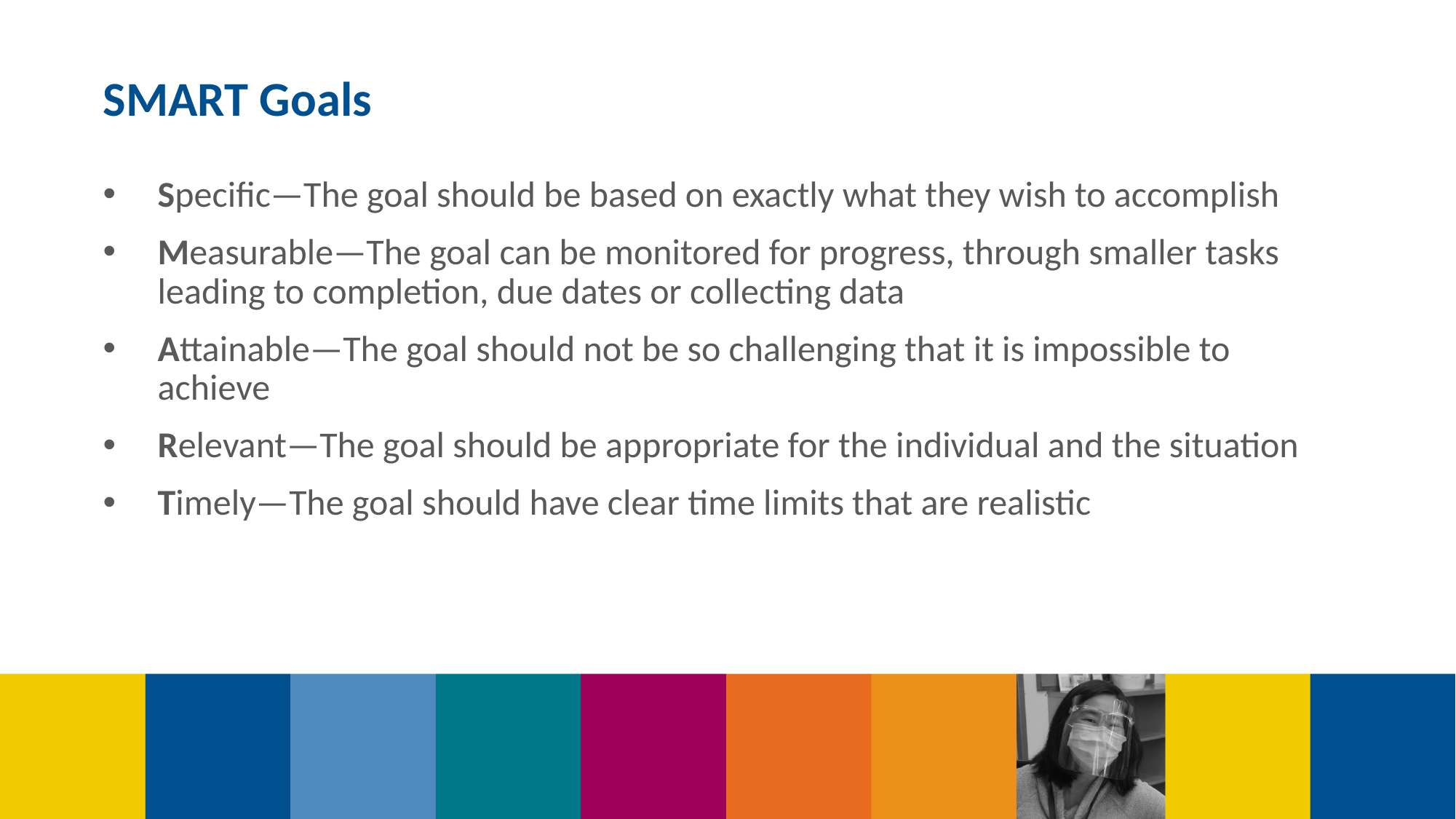

SMART Goals
Specific—The goal should be based on exactly what they wish to accomplish
Measurable—The goal can be monitored for progress, through smaller tasks leading to completion, due dates or collecting data
Attainable—The goal should not be so challenging that it is impossible to achieve
Relevant—The goal should be appropriate for the individual and the situation
Timely—The goal should have clear time limits that are realistic